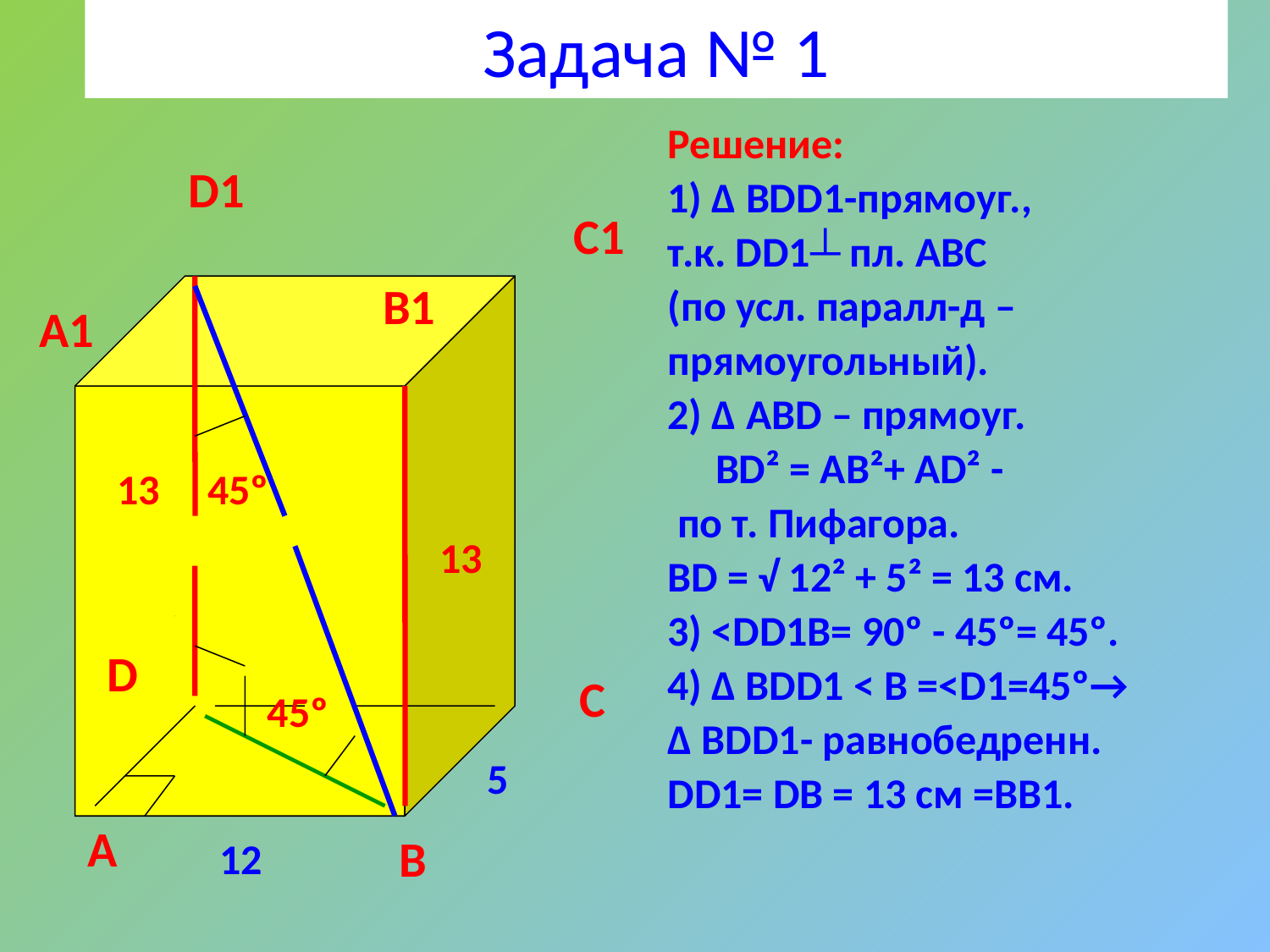

# Задача № 1
Решение:
1) ∆ BDD1-прямоуг.,
т.к. DD1┴ пл. ABC
(по усл. паралл-д –
прямоугольный).
2) ∆ ABD – прямоуг.
     BD² = AB²+ AD² -
 по т. Пифагора.
BD = √ 12² + 5² = 13 см.
3) <DD1B= 90º - 45º= 45º.
4) ∆ BDD1 < B =<D1=45º→
∆ BDD1- равнобедренн.
DD1= DB = 13 см =ВВ1.

D1
C1
B1

A1

13
45º
13

D

С

45º

5

А
В
12